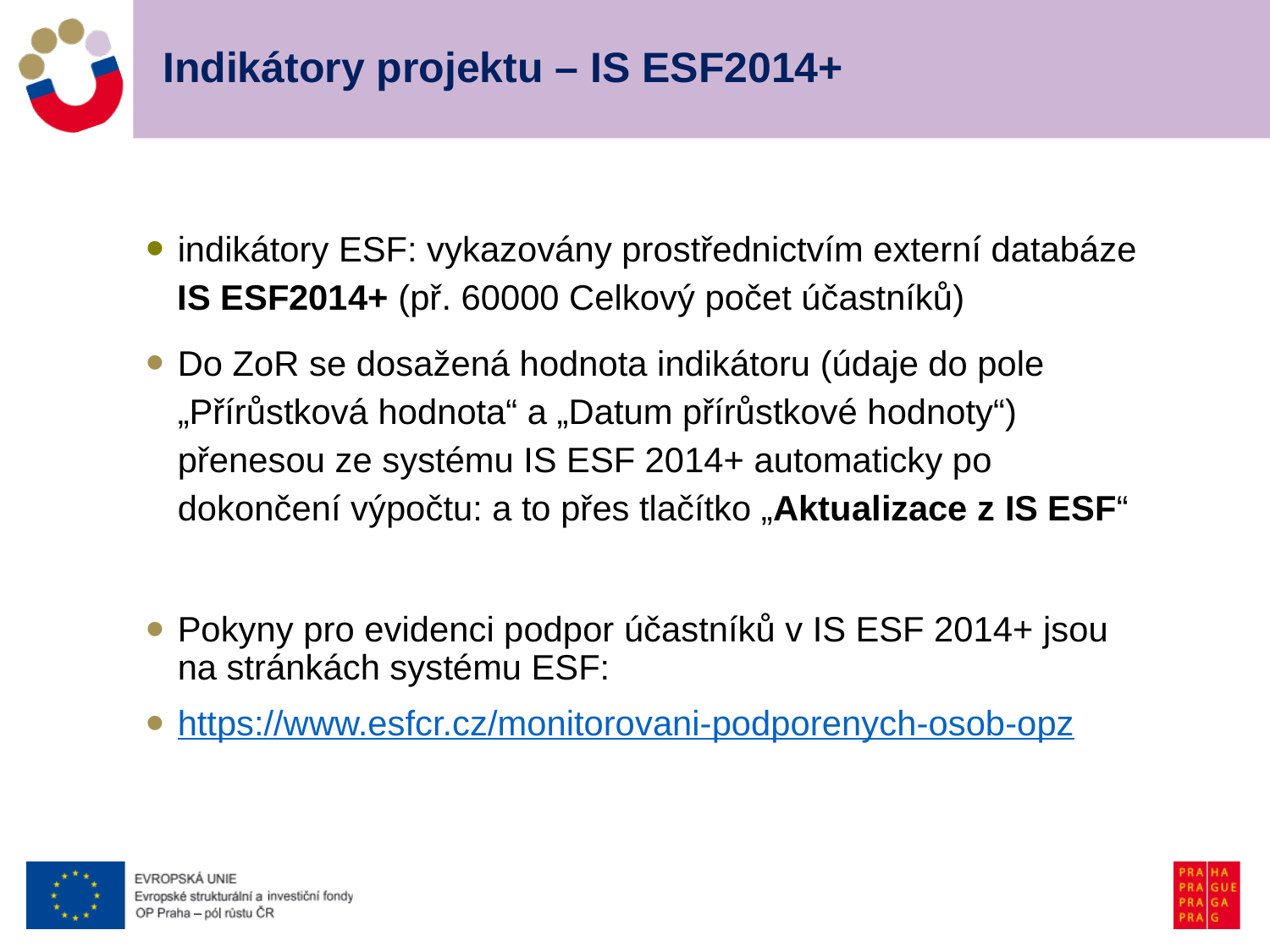

# Indikátory projektu – IS ESF2014+
indikátory ESF: vykazovány prostřednictvím externí databáze IS ESF2014+ (př. 60000 Celkový počet účastníků)
Do ZoR se dosažená hodnota indikátoru (údaje do pole „Přírůstková hodnota“ a „Datum přírůstkové hodnoty“) přenesou ze systému IS ESF 2014+ automaticky po dokončení výpočtu: a to přes tlačítko „Aktualizace z IS ESF“

Pokyny pro evidenci podpor účastníků v IS ESF 2014+ jsou na stránkách systému ESF:
https://www.esfcr.cz/monitorovani-podporenych-osob-opz